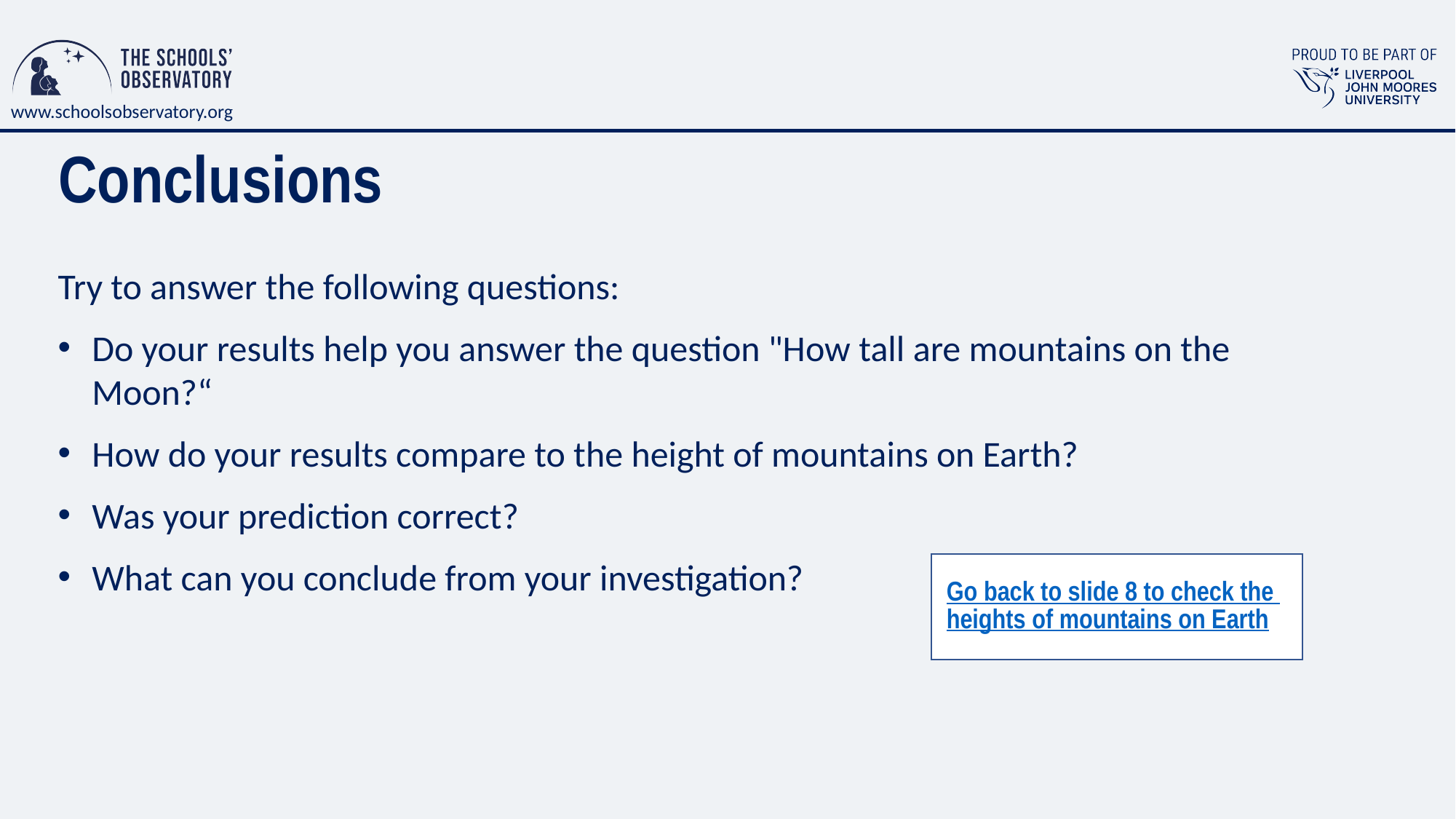

# Conclusions
Try to answer the following questions:
Do your results help you answer the question "How tall are mountains on the Moon?“
How do your results compare to the height of mountains on Earth?
Was your prediction correct?
What can you conclude from your investigation?

Go back to slide 8 to check the heights of mountains on Earth